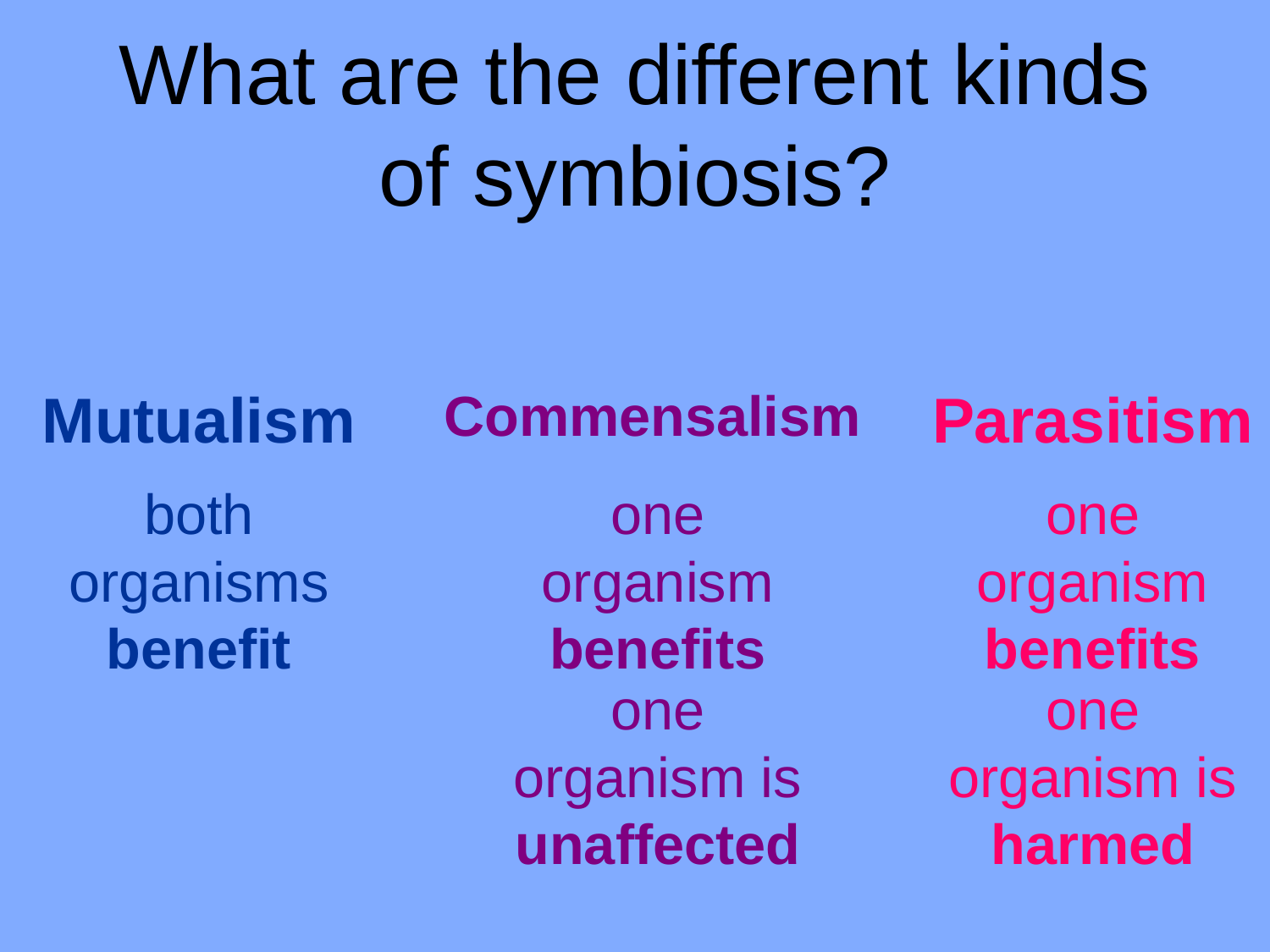

# What are the different kinds of symbiosis?
Mutualism
Commensalism
Parasitism
both organisms benefit
one organism benefits
one organism benefits
one organism is unaffected

one organism is harmed